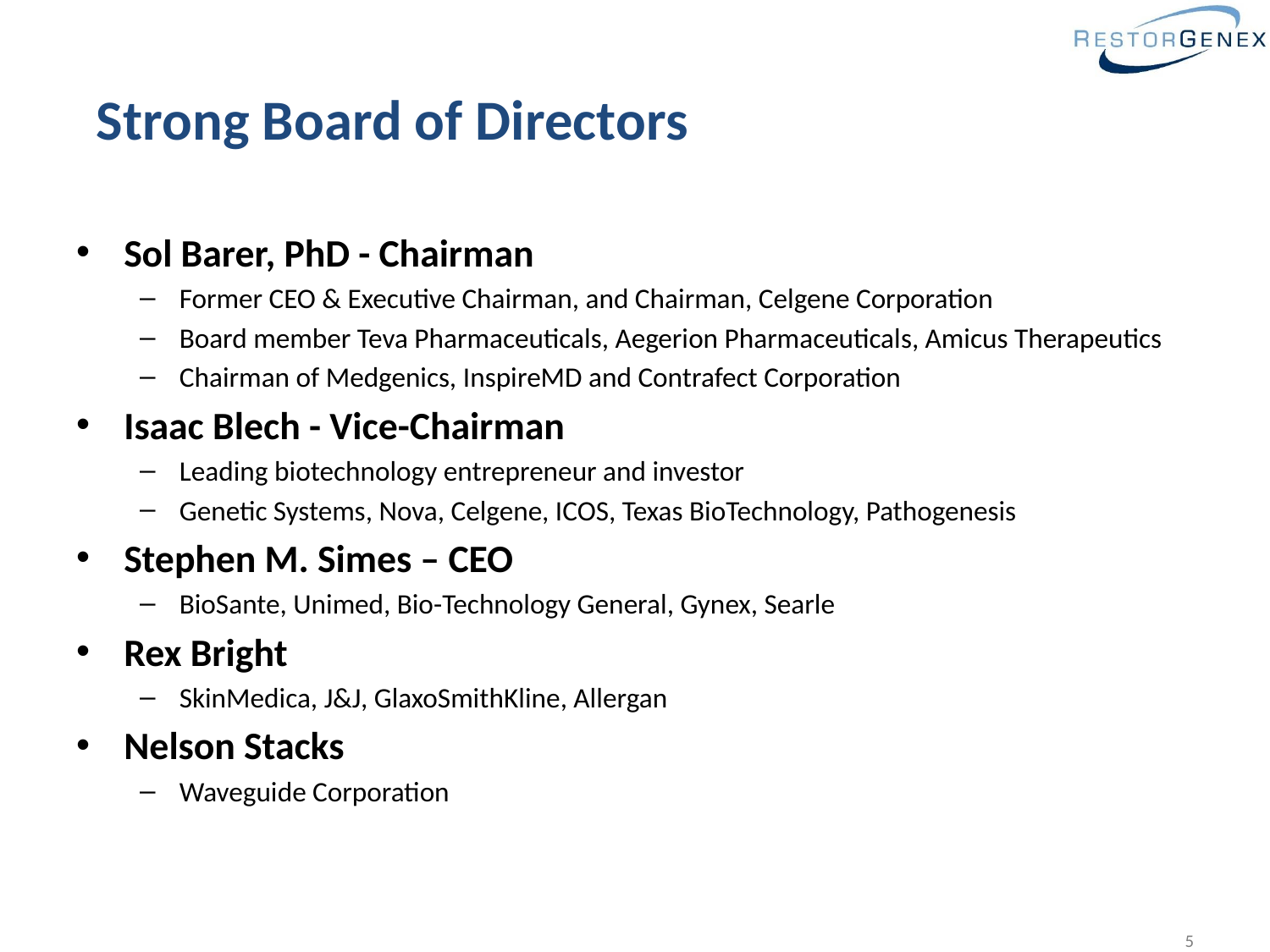

# Strong Board of Directors
Sol Barer, PhD - Chairman
Former CEO & Executive Chairman, and Chairman, Celgene Corporation
Board member Teva Pharmaceuticals, Aegerion Pharmaceuticals, Amicus Therapeutics
Chairman of Medgenics, InspireMD and Contrafect Corporation
Isaac Blech - Vice-Chairman
Leading biotechnology entrepreneur and investor
Genetic Systems, Nova, Celgene, ICOS, Texas BioTechnology, Pathogenesis
Stephen M. Simes – CEO
BioSante, Unimed, Bio-Technology General, Gynex, Searle
Rex Bright
SkinMedica, J&J, GlaxoSmithKline, Allergan
Nelson Stacks
Waveguide Corporation